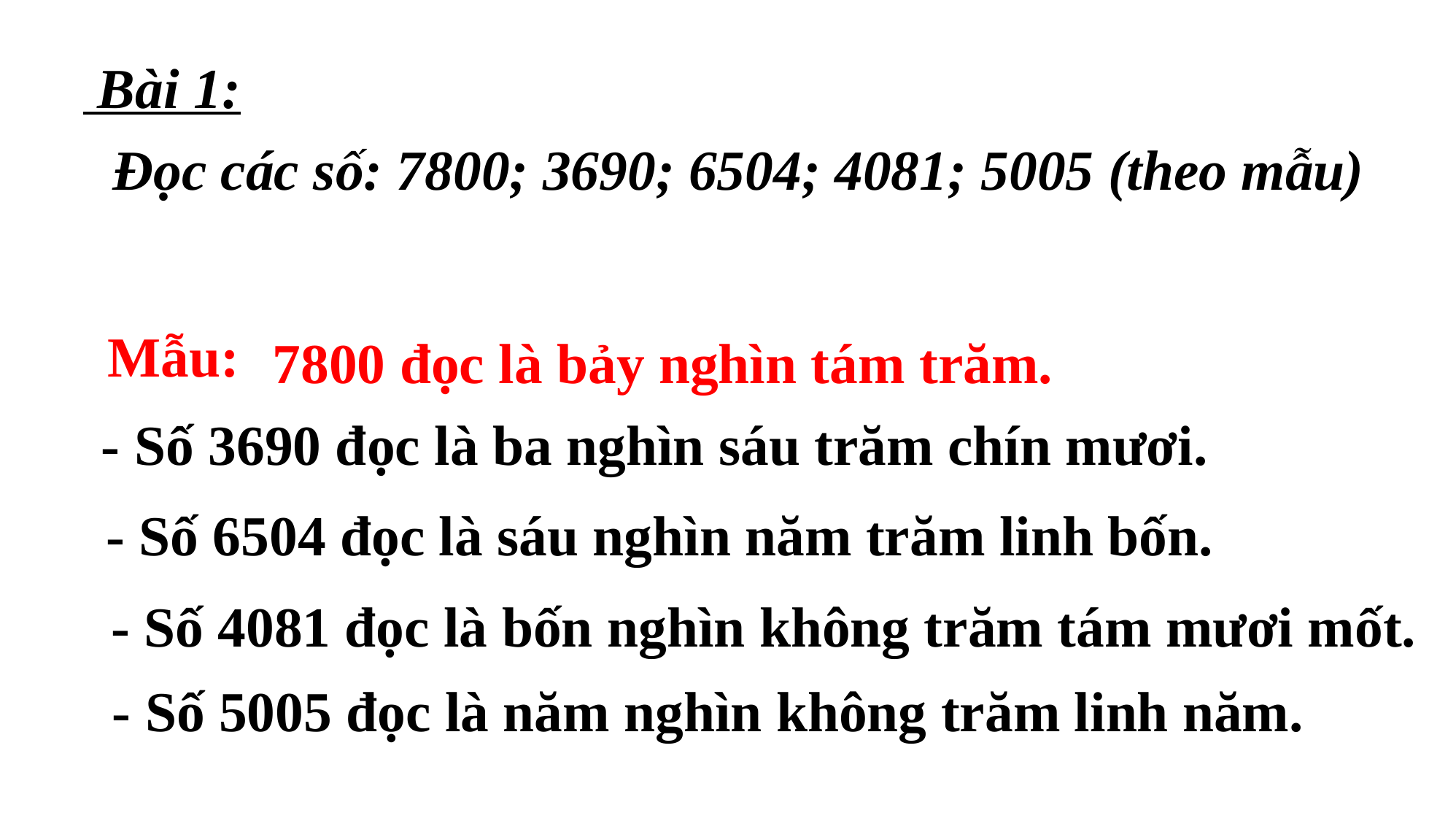

Bài 1:
Đọc các số: 7800; 3690; 6504; 4081; 5005 (theo mẫu)

Mẫu:
7800 đọc là bảy nghìn tám trăm.
- Số 3690 đọc là ba nghìn sáu trăm chín mươi.
- Số 6504 đọc là sáu nghìn năm trăm linh bốn.
- Số 4081 đọc là bốn nghìn không trăm tám mươi mốt.
- Số 5005 đọc là năm nghìn không trăm linh năm.